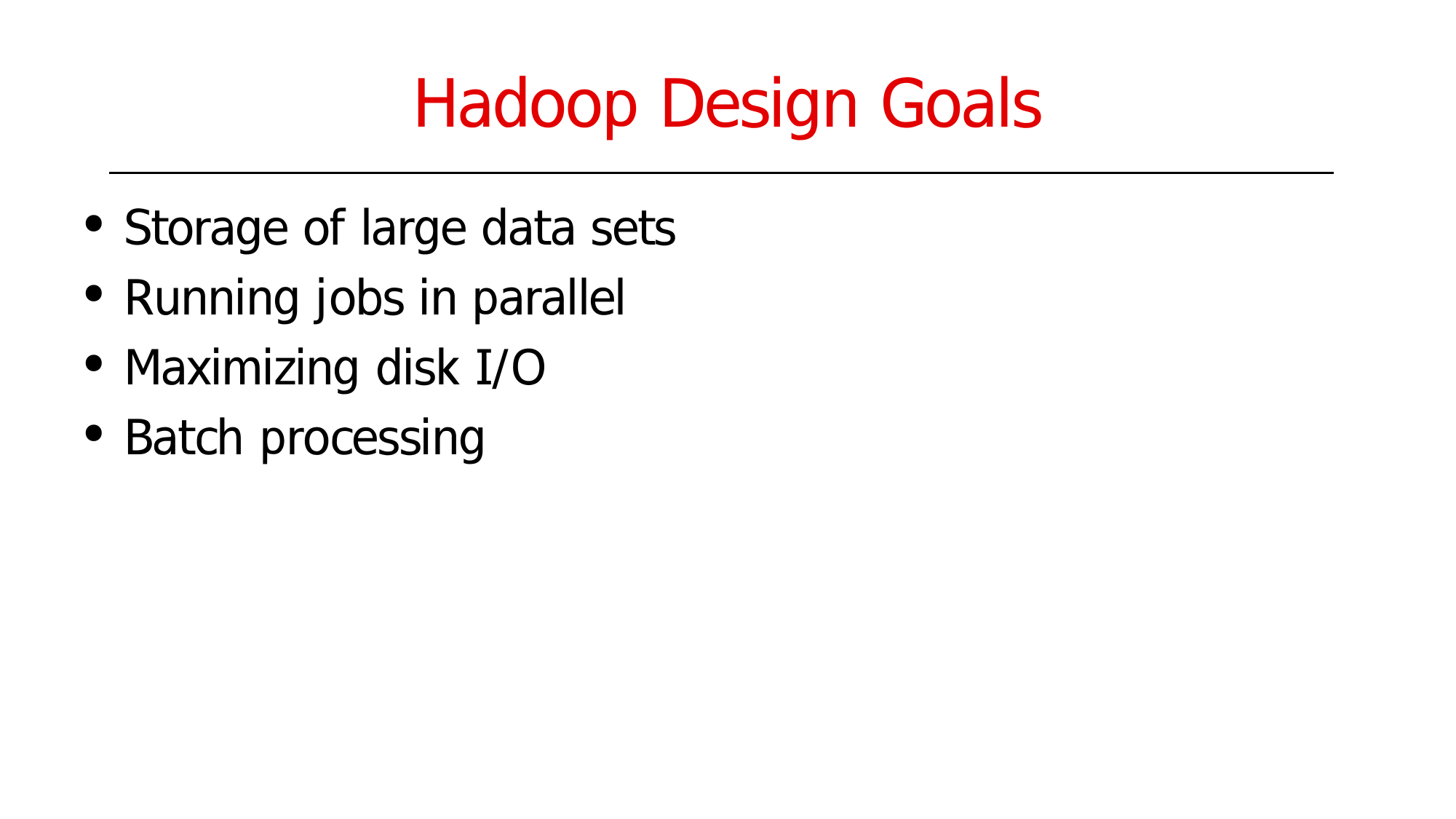

# Hadoop Design Goals
Storage of large data sets

Running jobs in parallel

Maximizing disk I/O

Batch processing